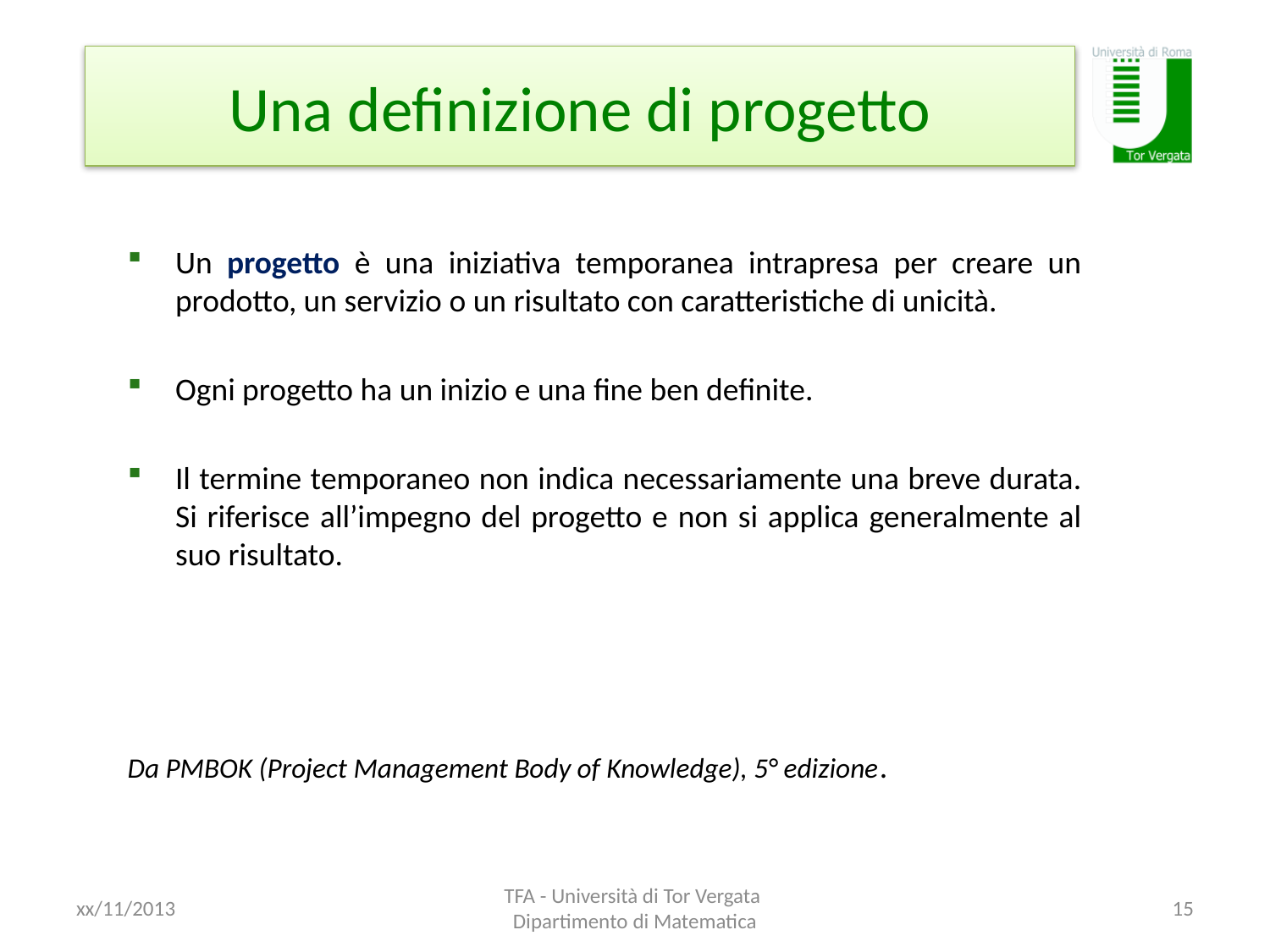

# Una definizione di progetto
Un progetto è una iniziativa temporanea intrapresa per creare un prodotto, un servizio o un risultato con caratteristiche di unicità.

Ogni progetto ha un inizio e una fine ben definite.

Il termine temporaneo non indica necessariamente una breve durata. Si riferisce all’impegno del progetto e non si applica generalmente al suo risultato.

Da PMBOK (Project Management Body of Knowledge), 5° edizione.
xx/11/2013
TFA - Università di Tor Vergata  Dipartimento di Matematica
15